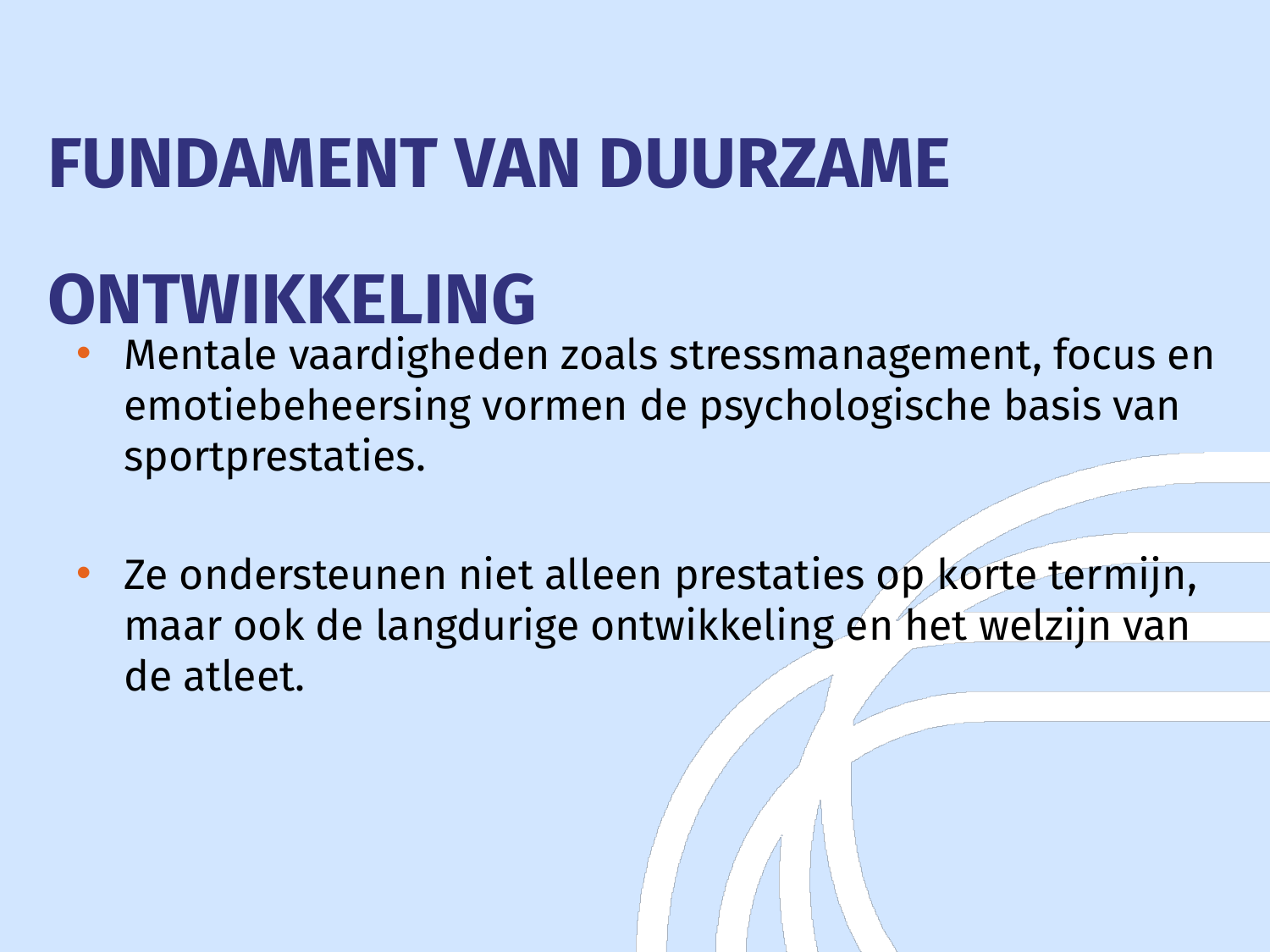

# FUNDAMENT VAN DUURZAME ONTWIKKELING
Mentale vaardigheden zoals stressmanagement, focus en emotiebeheersing vormen de psychologische basis van sportprestaties.

Ze ondersteunen niet alleen prestaties op korte termijn, maar ook de langdurige ontwikkeling en het welzijn van de atleet.